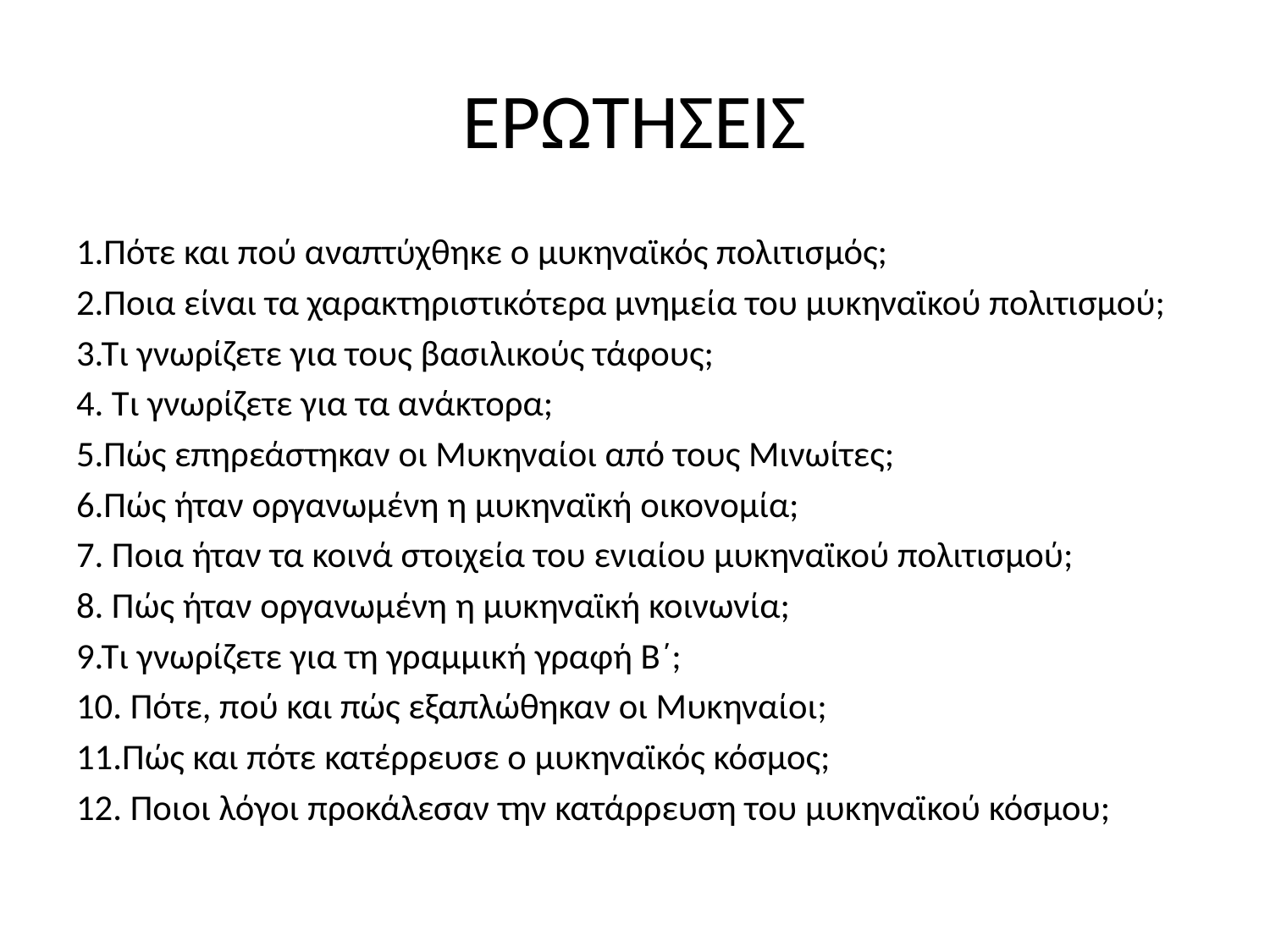

# ΕΡΩΤΗΣΕΙΣ
1.Πότε και πού αναπτύχθηκε ο μυκηναϊκός πολιτισμός;
2.Ποια είναι τα χαρακτηριστικότερα μνημεία του μυκηναϊκού πολιτισμού;
3.Τι γνωρίζετε για τους βασιλικούς τάφους;
4. Τι γνωρίζετε για τα ανάκτορα;
5.Πώς επηρεάστηκαν οι Μυκηναίοι από τους Μινωίτες;
6.Πώς ήταν οργανωμένη η μυκηναϊκή οικονομία;
7. Ποια ήταν τα κοινά στοιχεία του ενιαίου μυκηναϊκού πολιτισμού;
8. Πώς ήταν οργανωμένη η μυκηναϊκή κοινωνία;
9.Τι γνωρίζετε για τη γραμμική γραφή Β΄;
10. Πότε, πού και πώς εξαπλώθηκαν οι Μυκηναίοι;
11.Πώς και πότε κατέρρευσε ο μυκηναϊκός κόσμος;
12. Ποιοι λόγοι προκάλεσαν την κατάρρευση του μυκηναϊκού κόσμου;